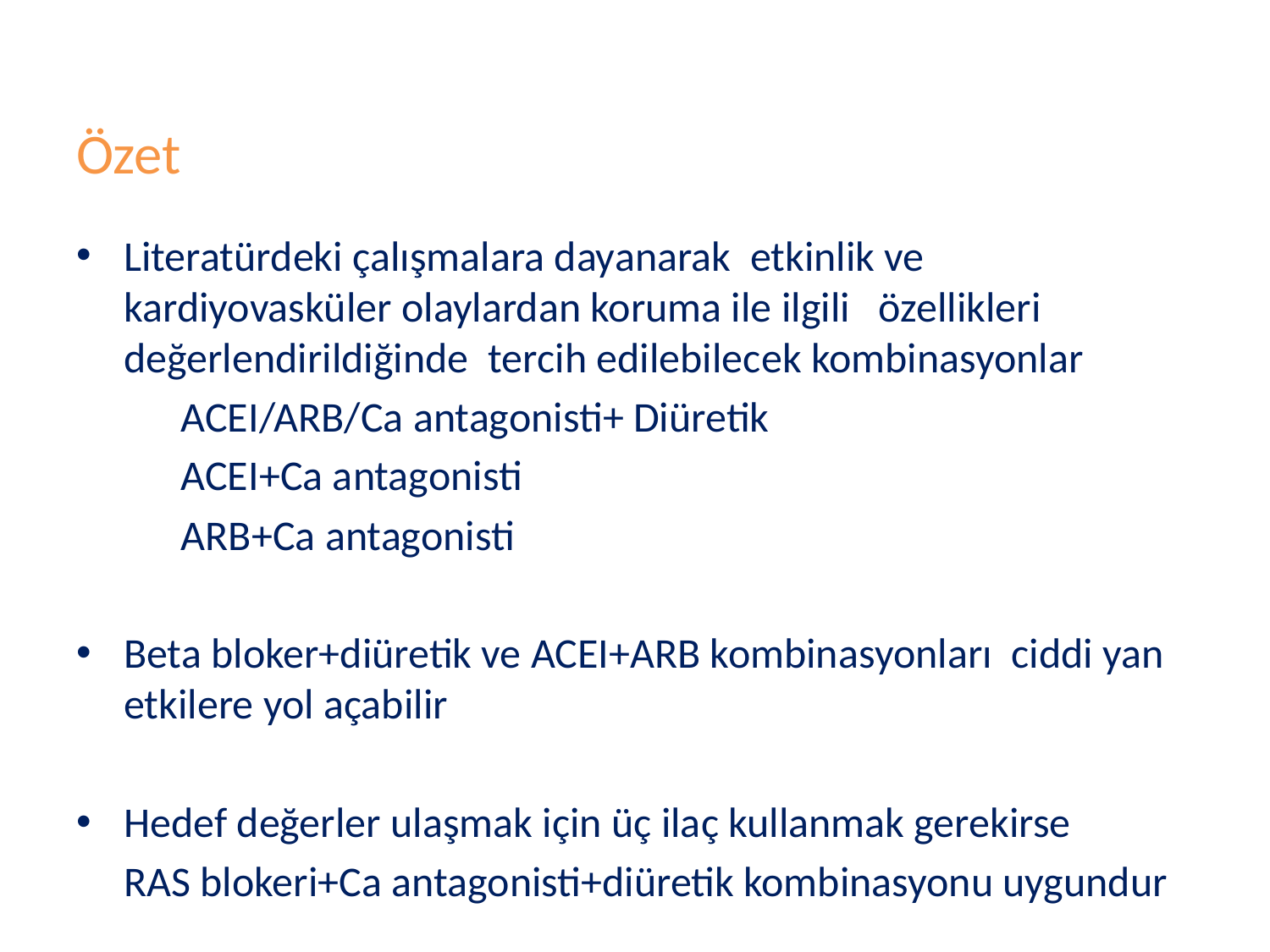

# Özet
Literatürdeki çalışmalara dayanarak  etkinlik ve kardiyovasküler olaylardan koruma ile ilgili   özellikleri değerlendirildiğinde  tercih edilebilecek kombinasyonlar
           ACEI/ARB/Ca antagonisti+ Diüretik
           ACEI+Ca antagonisti
           ARB+Ca antagonisti

Beta bloker+diüretik ve ACEI+ARB kombinasyonları  ciddi yan etkilere yol açabilir

Hedef değerler ulaşmak için üç ilaç kullanmak gerekirse
     RAS blokeri+Ca antagonisti+diüretik kombinasyonu uygundur